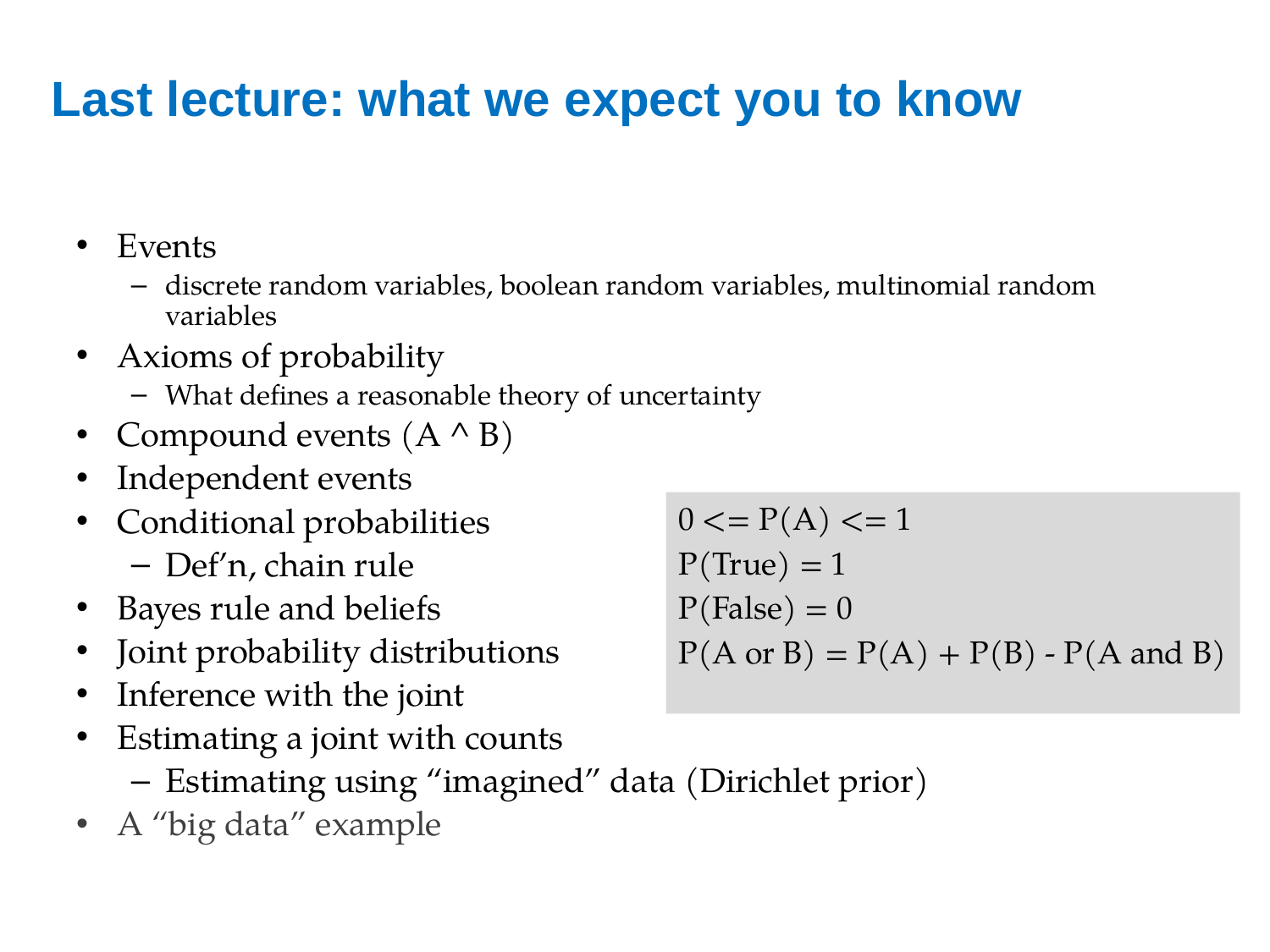

# Last lecture: what we expect you to know
Events
discrete random variables, boolean random variables, multinomial random variables
Axioms of probability
What defines a reasonable theory of uncertainty
Compound events (A ^ B)
Independent events
Conditional probabilities
Def’n, chain rule
Bayes rule and beliefs
Joint probability distributions
Inference with the joint
Estimating a joint with counts
Estimating using “imagined” data (Dirichlet prior)
A “big data” example
0 <= P(A) <= 1
P(True) = 1
P(False) = 0
P(A or B) = P(A) + P(B) - P(A and B)